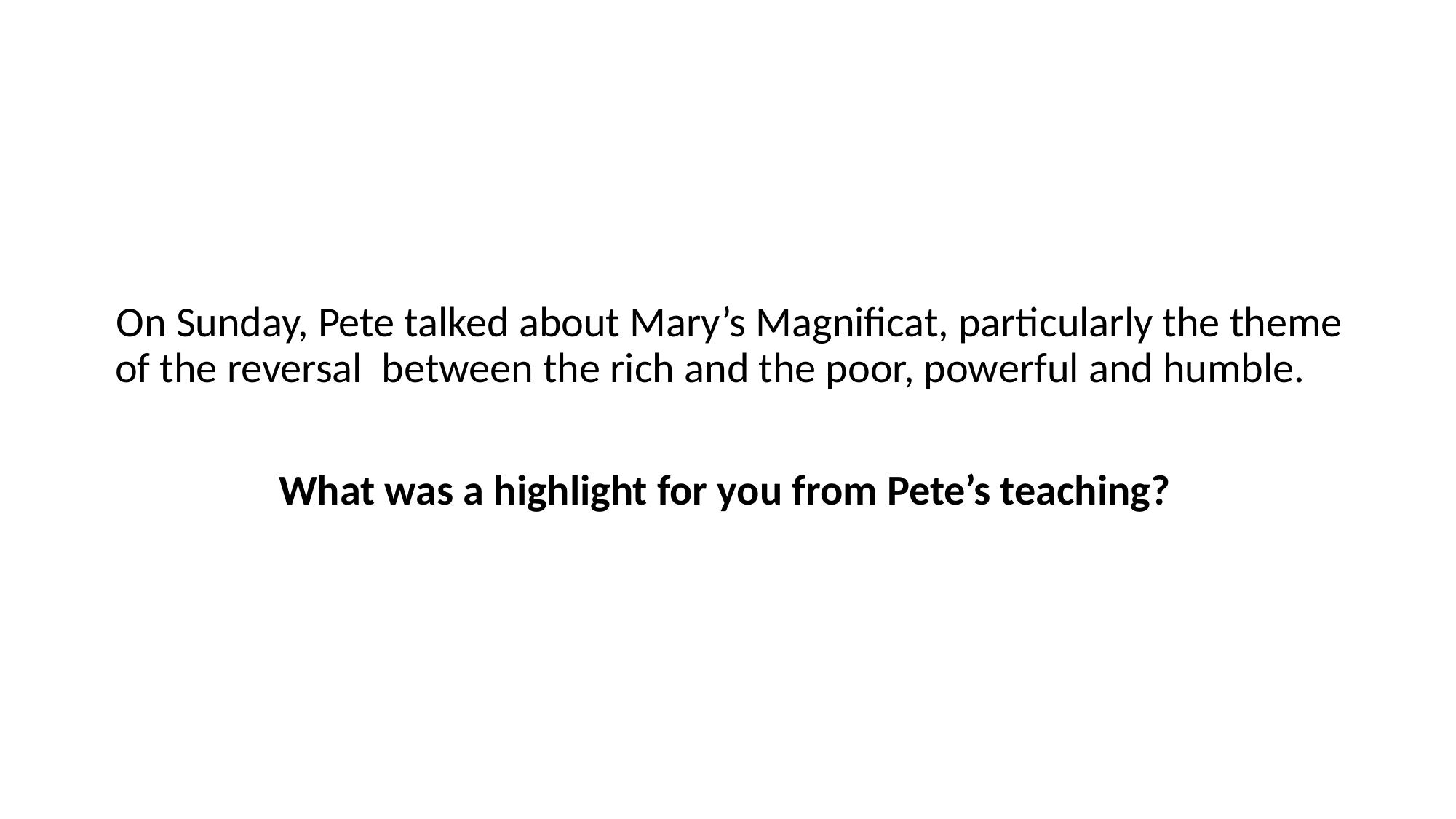

On Sunday, Pete talked about Mary’s Magnificat, particularly the theme of the reversal  between the rich and the poor, powerful and humble.

What was a highlight for you from Pete’s teaching?